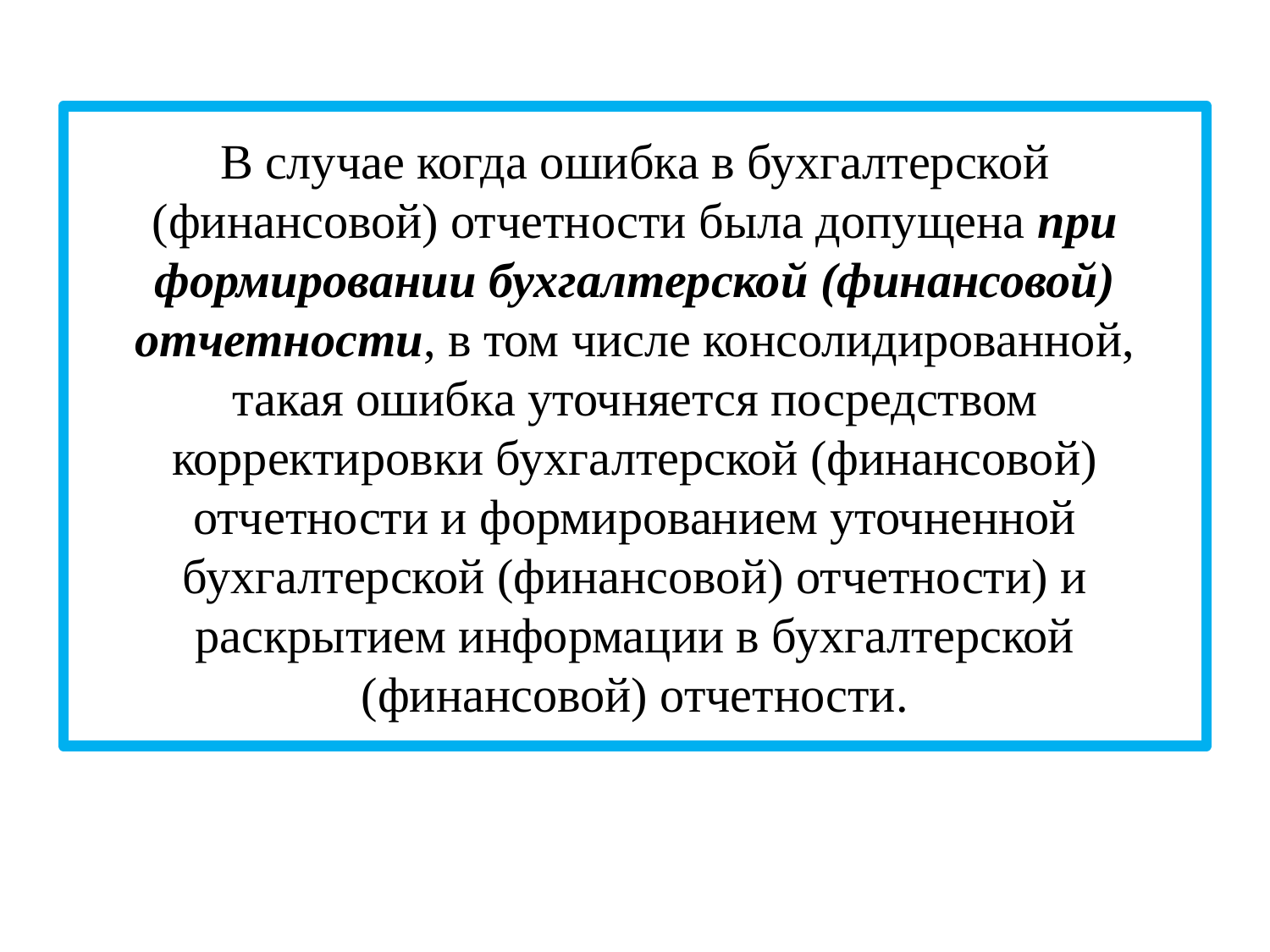

# В случае когда ошибка в бухгалтерской (финансовой) отчетности была допущена при формировании бухгалтерской (финансовой) отчетности, в том числе консолидированной, такая ошибка уточняется посредством корректировки бухгалтерской (финансовой) отчетности и формированием уточненной бухгалтерской (финансовой) отчетности) и раскрытием информации в бухгалтерской (финансовой) отчетности.